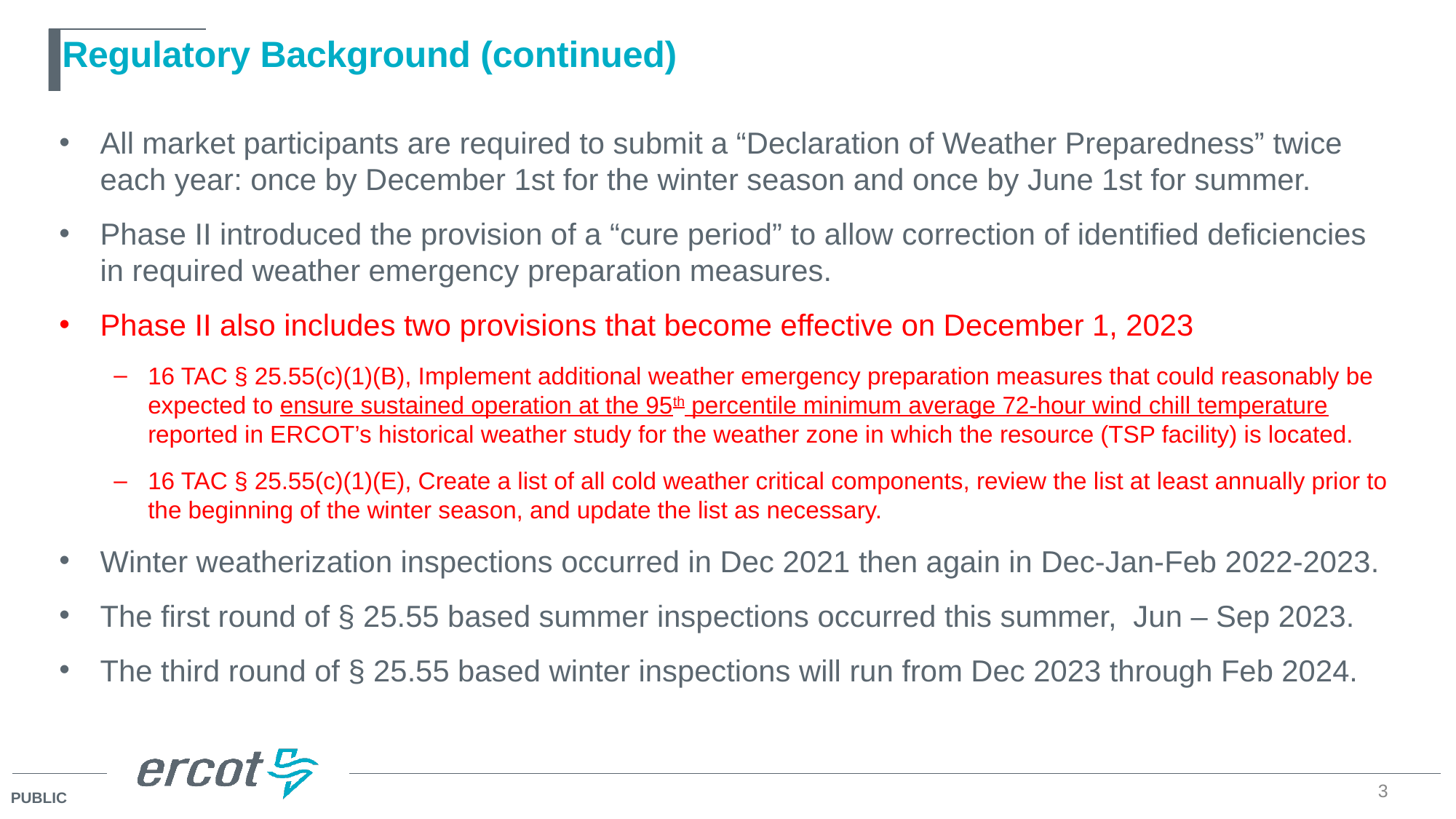

# Regulatory Background (continued)
All market participants are required to submit a “Declaration of Weather Preparedness” twice each year: once by December 1st for the winter season and once by June 1st for summer.
Phase II introduced the provision of a “cure period” to allow correction of identified deficiencies in required weather emergency preparation measures.
Phase II also includes two provisions that become effective on December 1, 2023
16 TAC § 25.55(c)(1)(B), Implement additional weather emergency preparation measures that could reasonably be expected to ensure sustained operation at the 95th percentile minimum average 72-hour wind chill temperature reported in ERCOT’s historical weather study for the weather zone in which the resource (TSP facility) is located.
16 TAC § 25.55(c)(1)(E), Create a list of all cold weather critical components, review the list at least annually prior to the beginning of the winter season, and update the list as necessary.
Winter weatherization inspections occurred in Dec 2021 then again in Dec-Jan-Feb 2022-2023.
The first round of § 25.55 based summer inspections occurred this summer,  Jun – Sep 2023.
The third round of § 25.55 based winter inspections will run from Dec 2023 through Feb 2024.
3